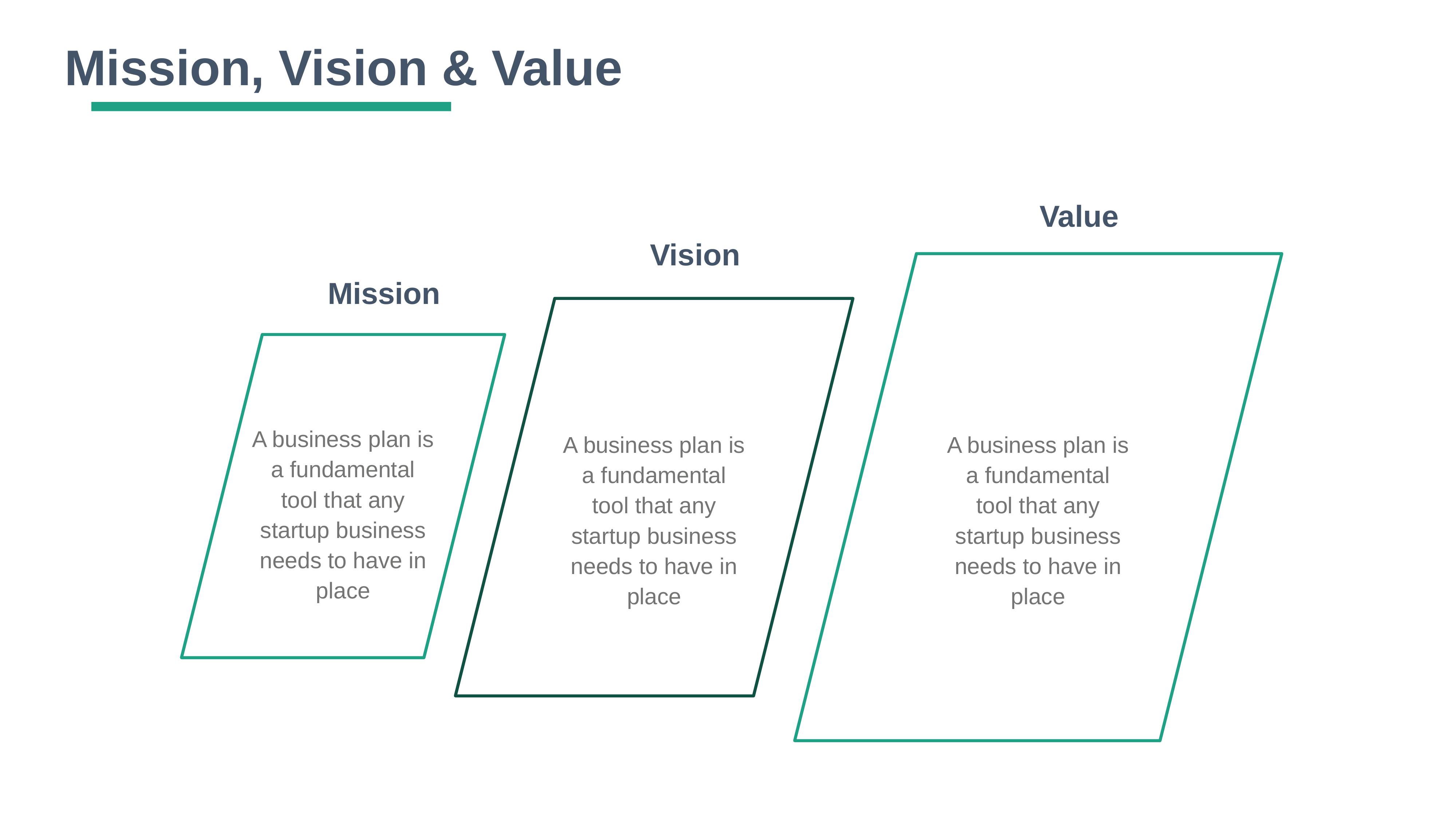

Mission, Vision & Value

Value
Vision

Mission

A business plan is a fundamental tool that any startup business needs to have in place
A business plan is a fundamental tool that any startup business needs to have in place
A business plan is a fundamental tool that any startup business needs to have in place